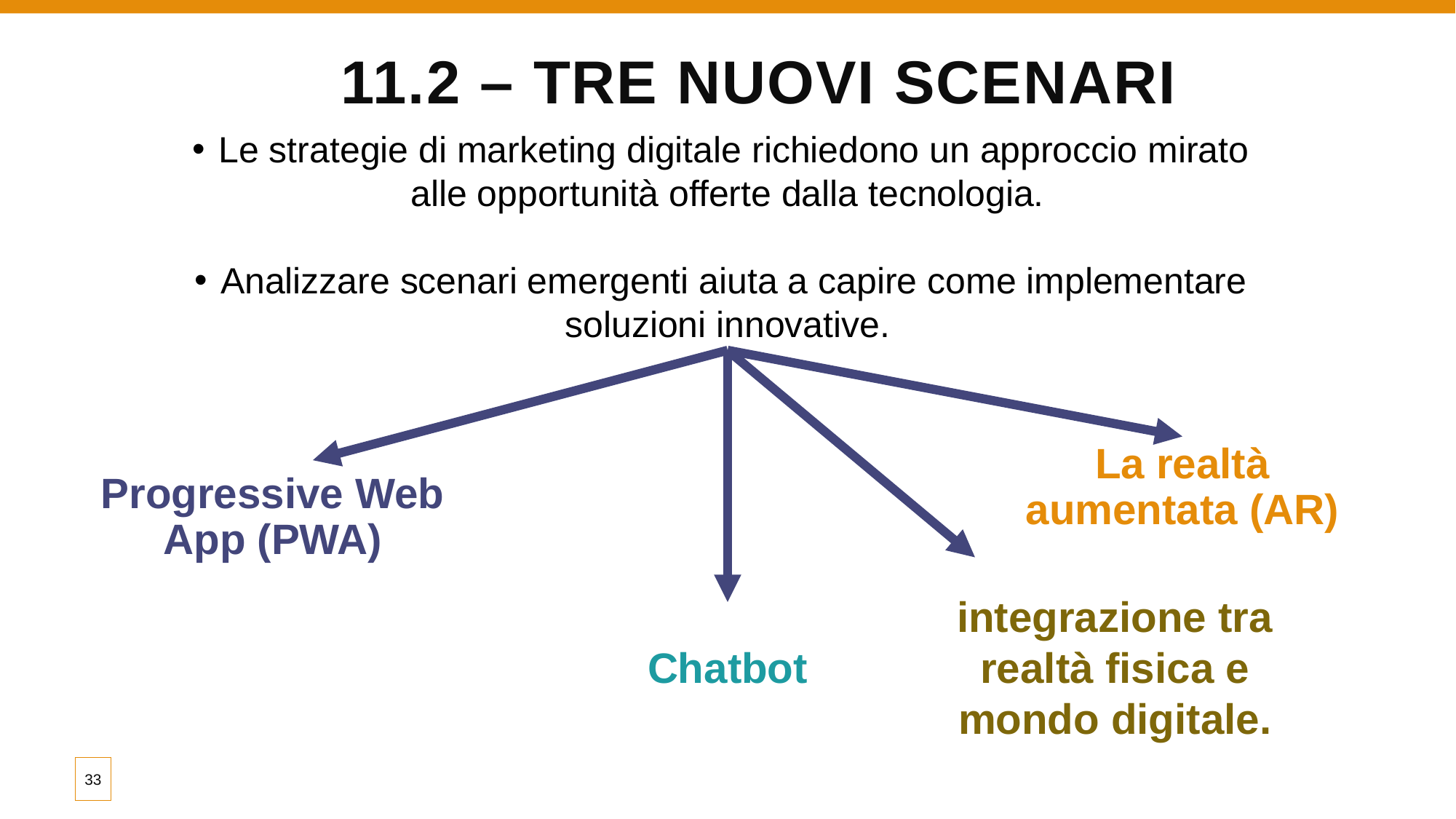

# 11.2 – Tre nuovi scenari
Le strategie di marketing digitale richiedono un approccio mirato alle opportunità offerte dalla tecnologia.

Analizzare scenari emergenti aiuta a capire come implementare soluzioni innovative.
La realtà aumentata (AR)
Progressive Web App (PWA)
integrazione tra realtà fisica e mondo digitale.
Chatbot
33